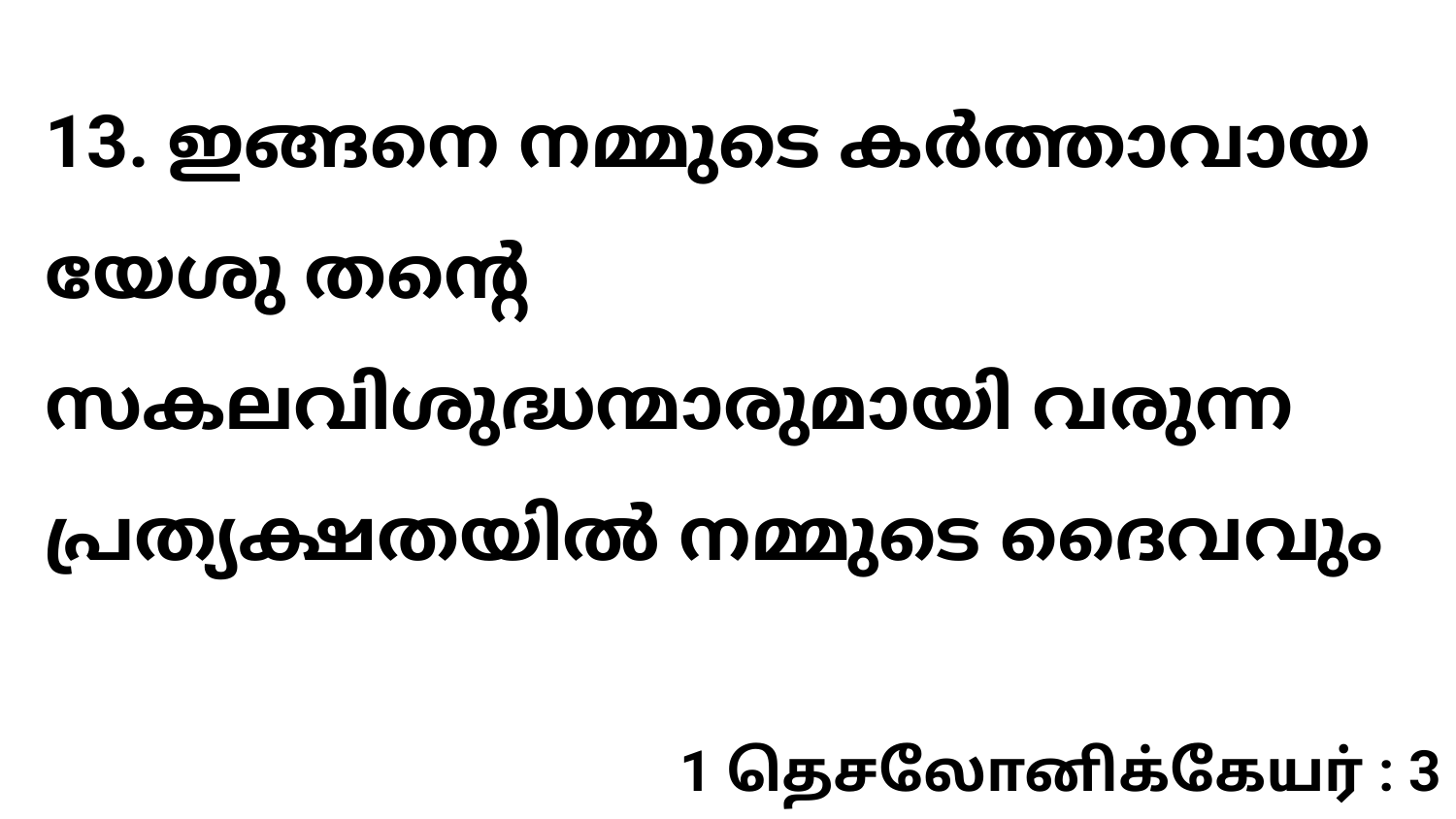

13. ഇങ്ങനെ നമ്മുടെ കർത്താവായ യേശു തന്റെ സകലവിശുദ്ധന്മാരുമായി വരുന്ന പ്രത്യക്ഷതയിൽ നമ്മുടെ ദൈവവും
1 தெசலோனிக்கேயர் : 3